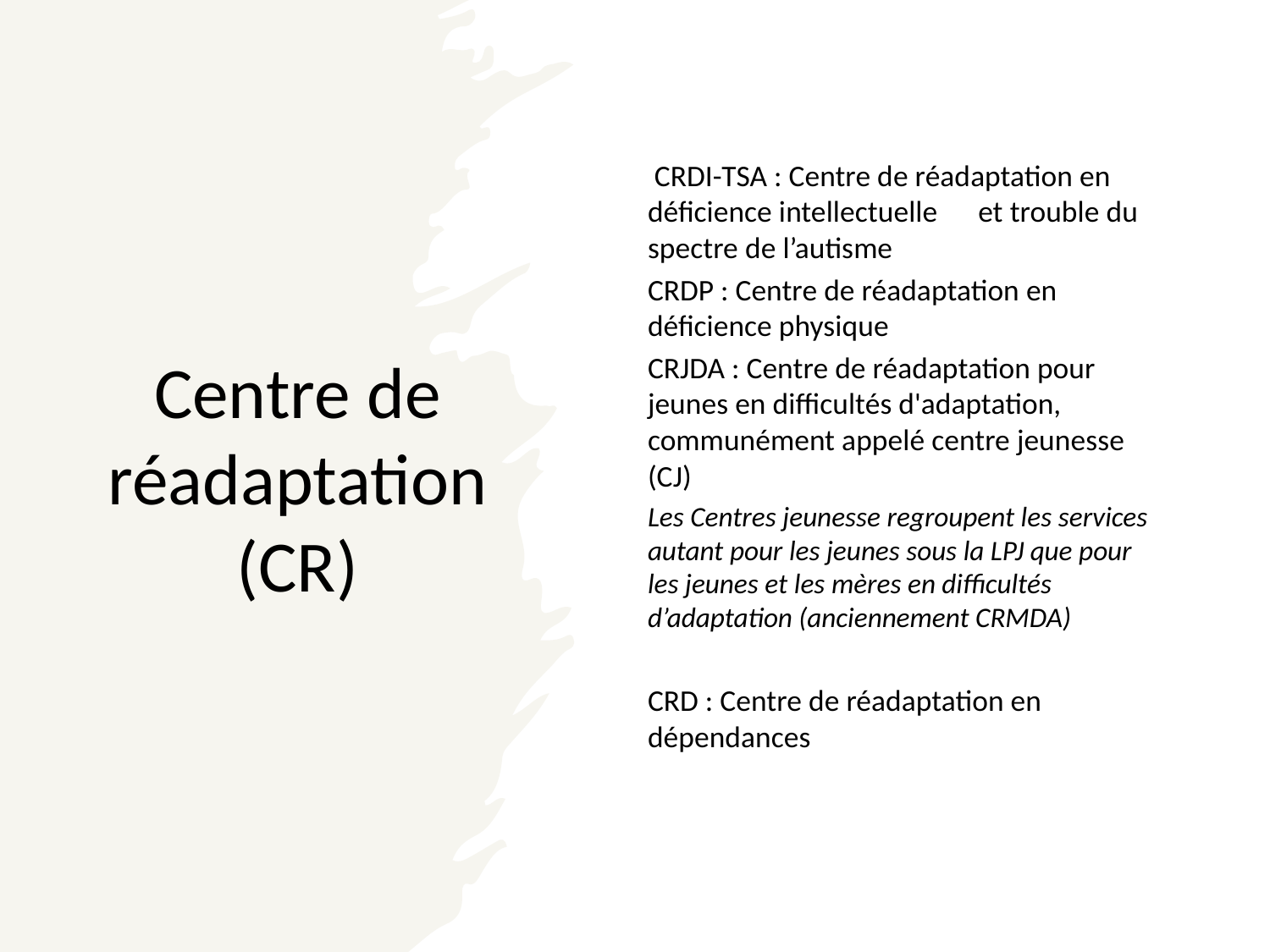

# Centre de réadaptation (CR)
 CRDI-TSA : Centre de réadaptation en déficience intellectuelle      et trouble du spectre de l’autisme
CRDP : Centre de réadaptation en déficience physique
CRJDA : Centre de réadaptation pour jeunes en difficultés d'adaptation, communément appelé centre jeunesse (CJ)
Les Centres jeunesse regroupent les services autant pour les jeunes sous la LPJ que pour les jeunes et les mères en difficultés d’adaptation (anciennement CRMDA)

CRD : Centre de réadaptation en dépendances